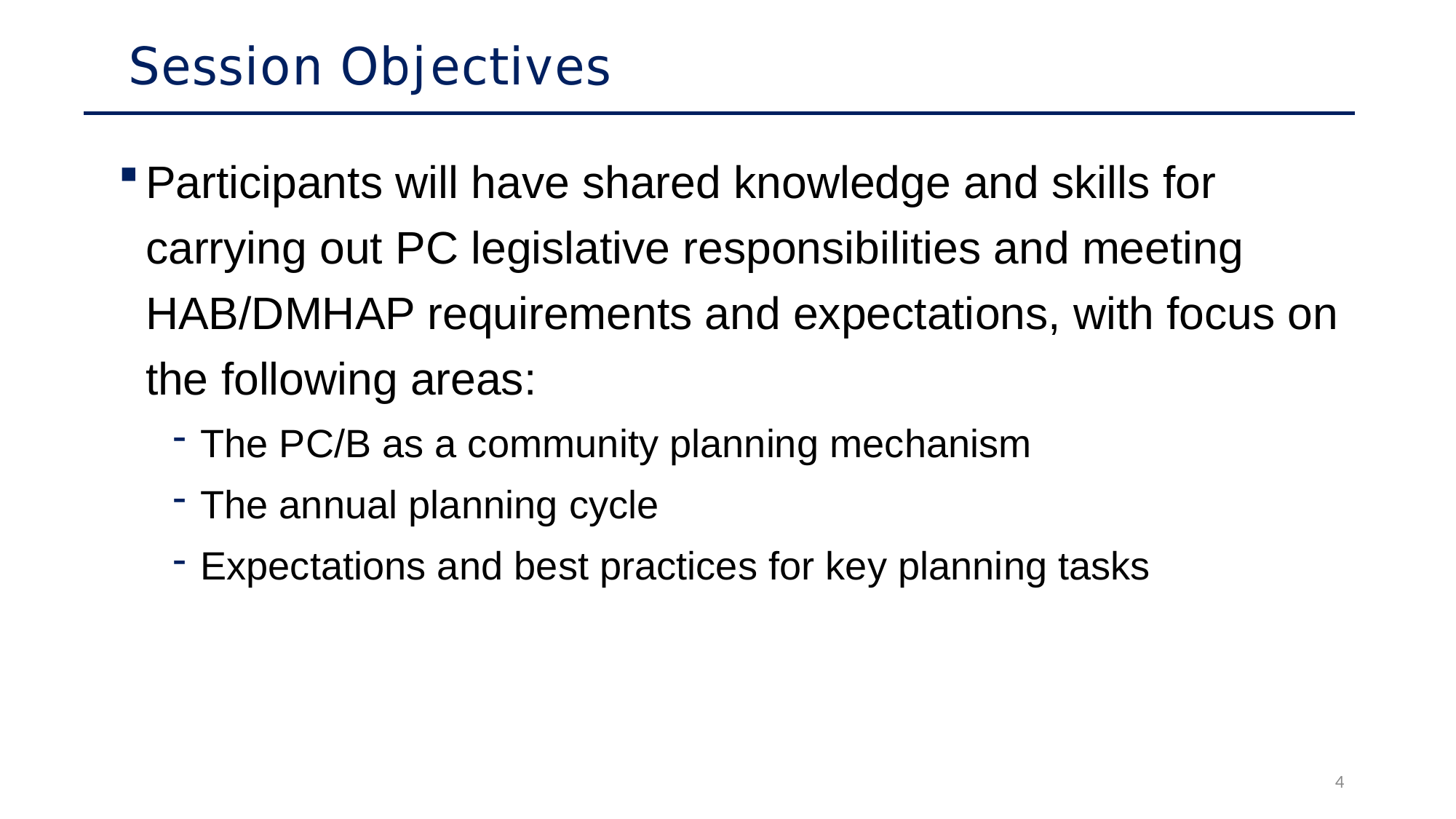

# Session Objectives
Participants will have shared knowledge and skills for carrying out PC legislative responsibilities and meeting HAB/DMHAP requirements and expectations, with focus on the following areas:
The PC/B as a community planning mechanism
The annual planning cycle
Expectations and best practices for key planning tasks

4